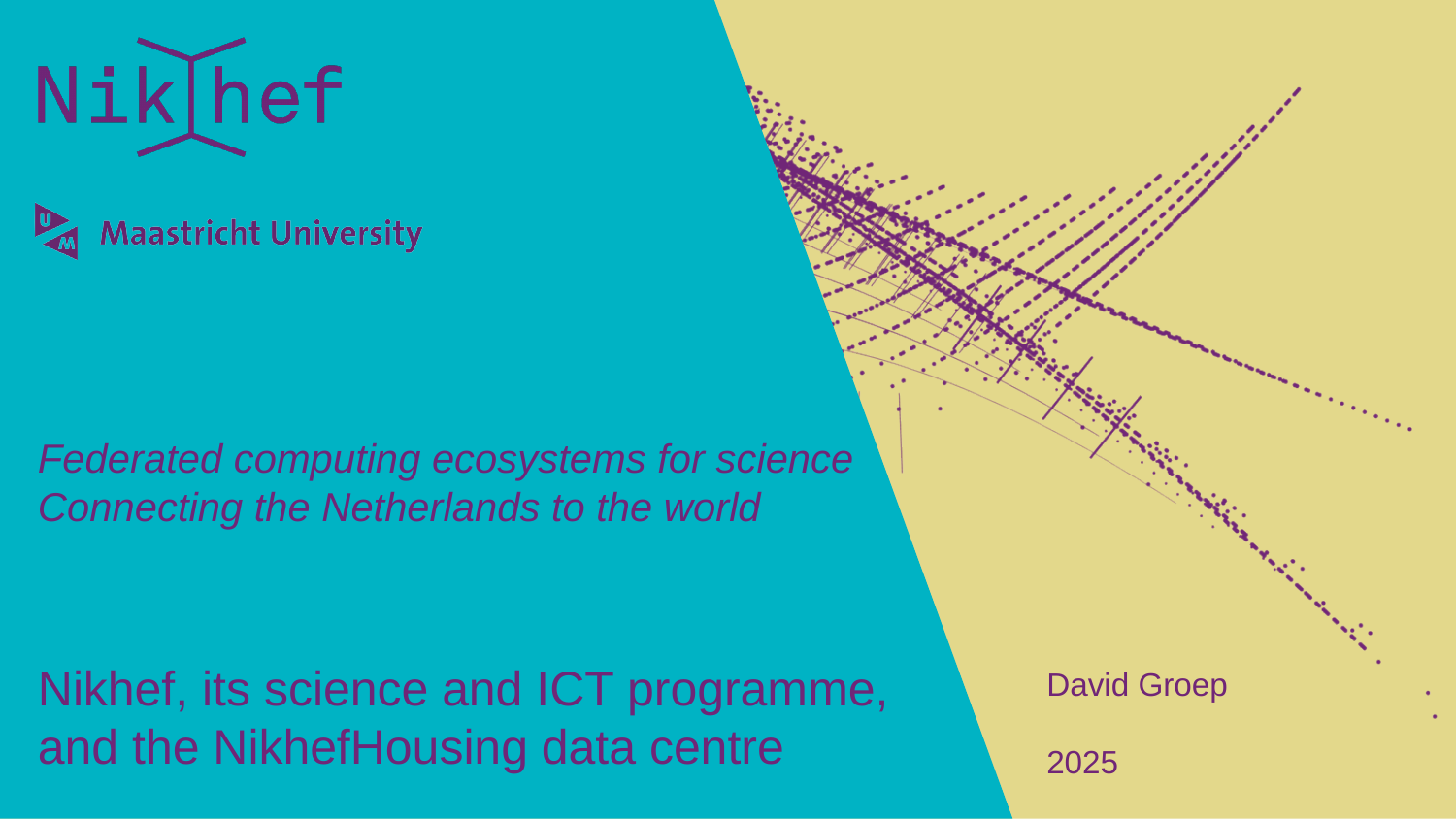

Federated computing ecosystems for science
Connecting the Netherlands to the world
David Groep

2025
# Nikhef, its science and ICT programme, and the NikhefHousing data centre